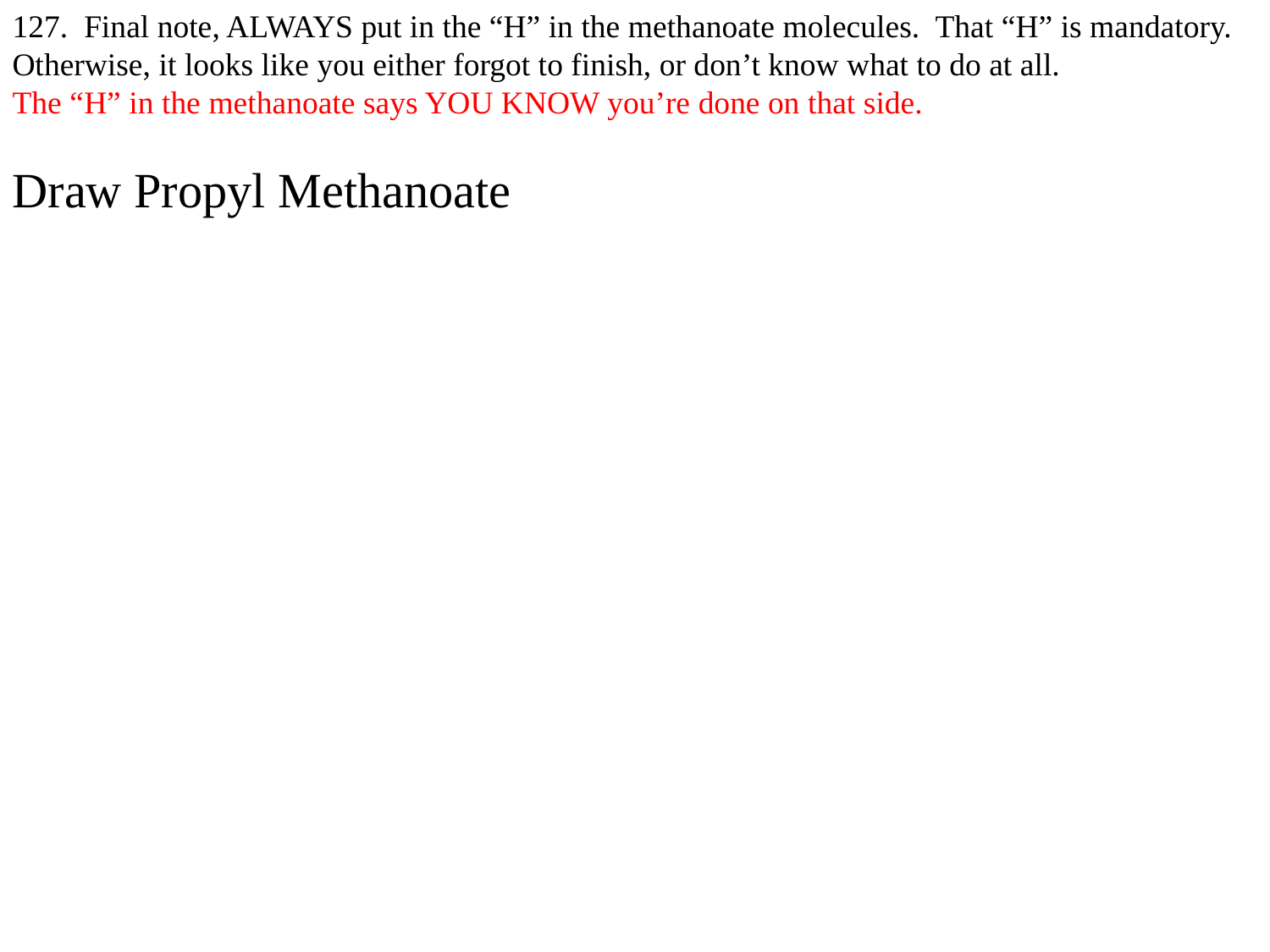

127.  Final note, ALWAYS put in the “H” in the methanoate molecules.  That “H” is mandatory.  Otherwise, it looks like you either forgot to finish, or don’t know what to do at all.
The “H” in the methanoate says YOU KNOW you’re done on that side.
Draw Propyl Methanoate